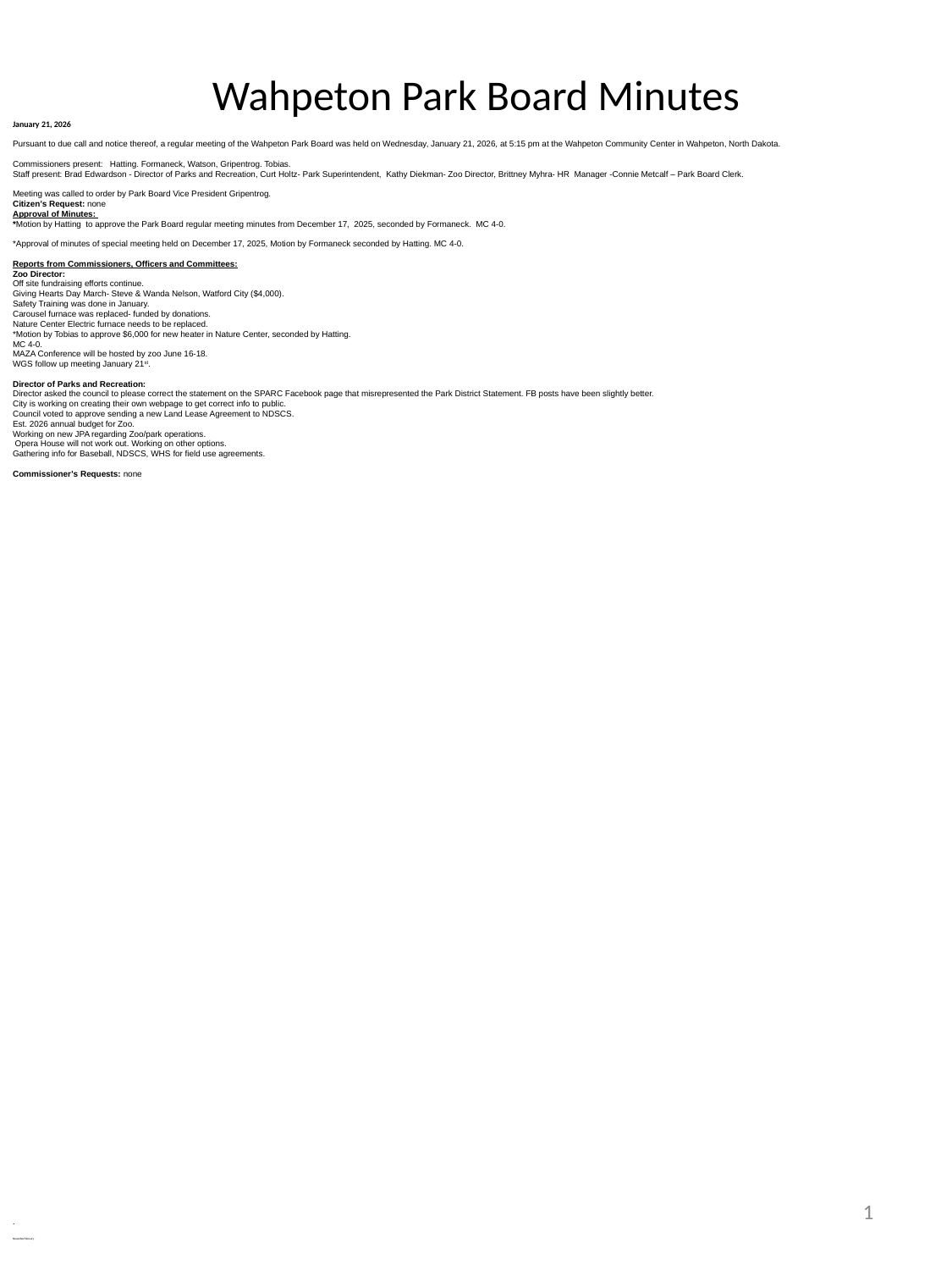

# Wahpeton Park Board Minutes
January 21, 2026

Pursuant to due call and notice thereof, a regular meeting of the Wahpeton Park Board was held on Wednesday, January 21, 2026, at 5:15 pm at the Wahpeton Community Center in Wahpeton, North Dakota.

Commissioners present:   Hatting. Formaneck, Watson, Gripentrog. Tobias.
Staff present: Brad Edwardson - Director of Parks and Recreation, Curt Holtz- Park Superintendent,  Kathy Diekman- Zoo Director, Brittney Myhra- HR  Manager -Connie Metcalf – Park Board Clerk.

Meeting was called to order by Park Board Vice President Gripentrog.
Citizen’s Request: none
Approval of Minutes:
*Motion by Hatting  to approve the Park Board regular meeting minutes from December 17,  2025, seconded by Formaneck.  MC 4-0.

*Approval of minutes of special meeting held on December 17, 2025, Motion by Formaneck seconded by Hatting. MC 4-0.

Reports from Commissioners, Officers and Committees:
Zoo Director:
Off site fundraising efforts continue.
Giving Hearts Day March- Steve & Wanda Nelson, Watford City ($4,000).
Safety Training was done in January.
Carousel furnace was replaced- funded by donations.
Nature Center Electric furnace needs to be replaced.
*Motion by Tobias to approve $6,000 for new heater in Nature Center, seconded by Hatting.
MC 4-0.
MAZA Conference will be hosted by zoo June 16-18.
WGS follow up meeting January 21st.

Director of Parks and Recreation:
Director asked the council to please correct the statement on the SPARC Facebook page that misrepresented the Park District Statement. FB posts have been slightly better.
City is working on creating their own webpage to get correct info to public.
Council voted to approve sending a new Land Lease Agreement to NDSCS.
Est. 2026 annual budget for Zoo.
Working on new JPA regarding Zoo/park operations.
 Opera House will not work out. Working on other options.
Gathering info for Baseball, NDSCS, WHS for field use agreements.

Commissioner’s Requests: none

.

NovemberFebruary
1